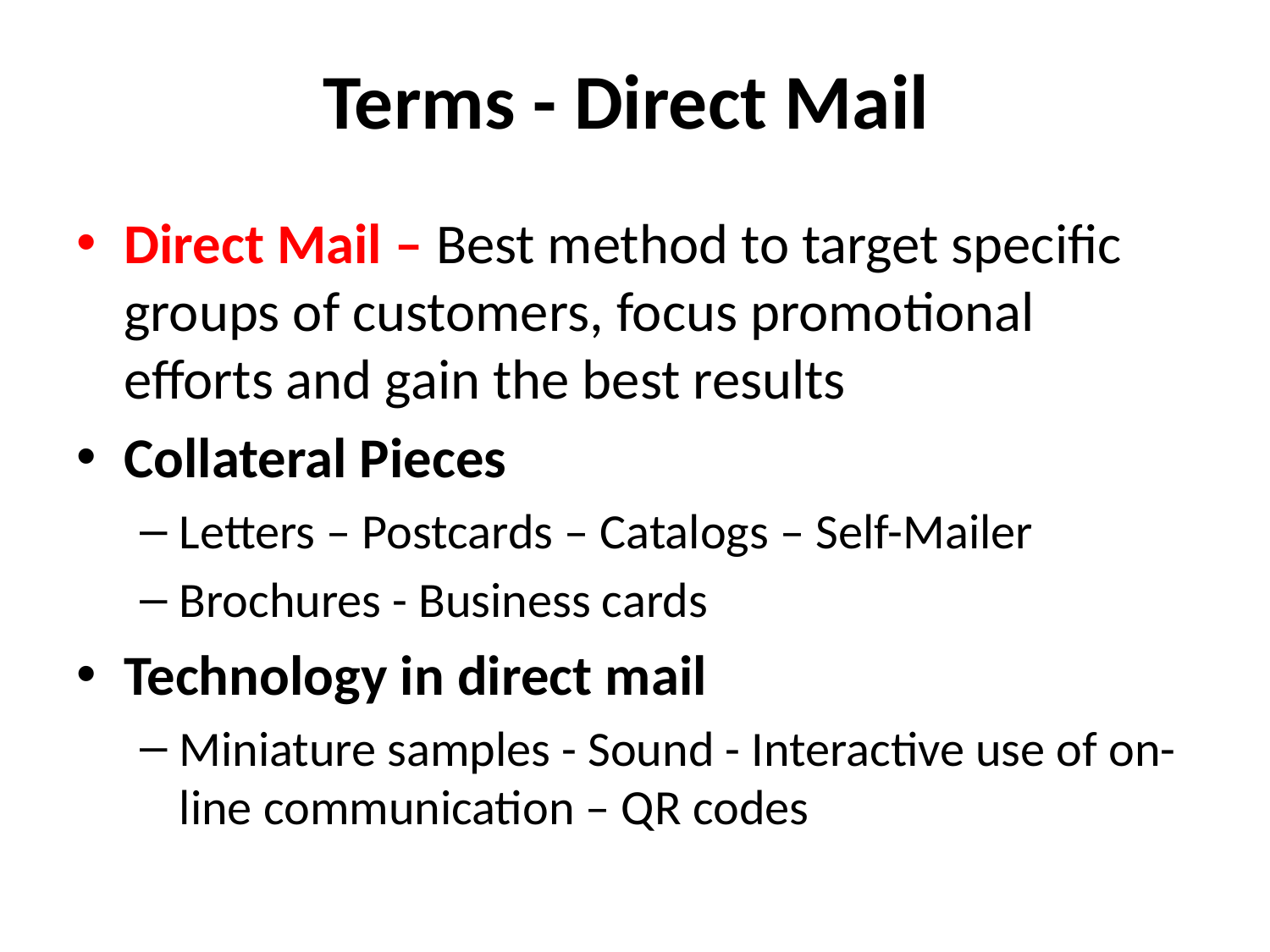

# Terms - Direct Mail
Direct Mail – Best method to target specific groups of customers, focus promotional efforts and gain the best results
Collateral Pieces
Letters – Postcards – Catalogs – Self-Mailer
Brochures - Business cards
Technology in direct mail
Miniature samples - Sound - Interactive use of on-line communication – QR codes